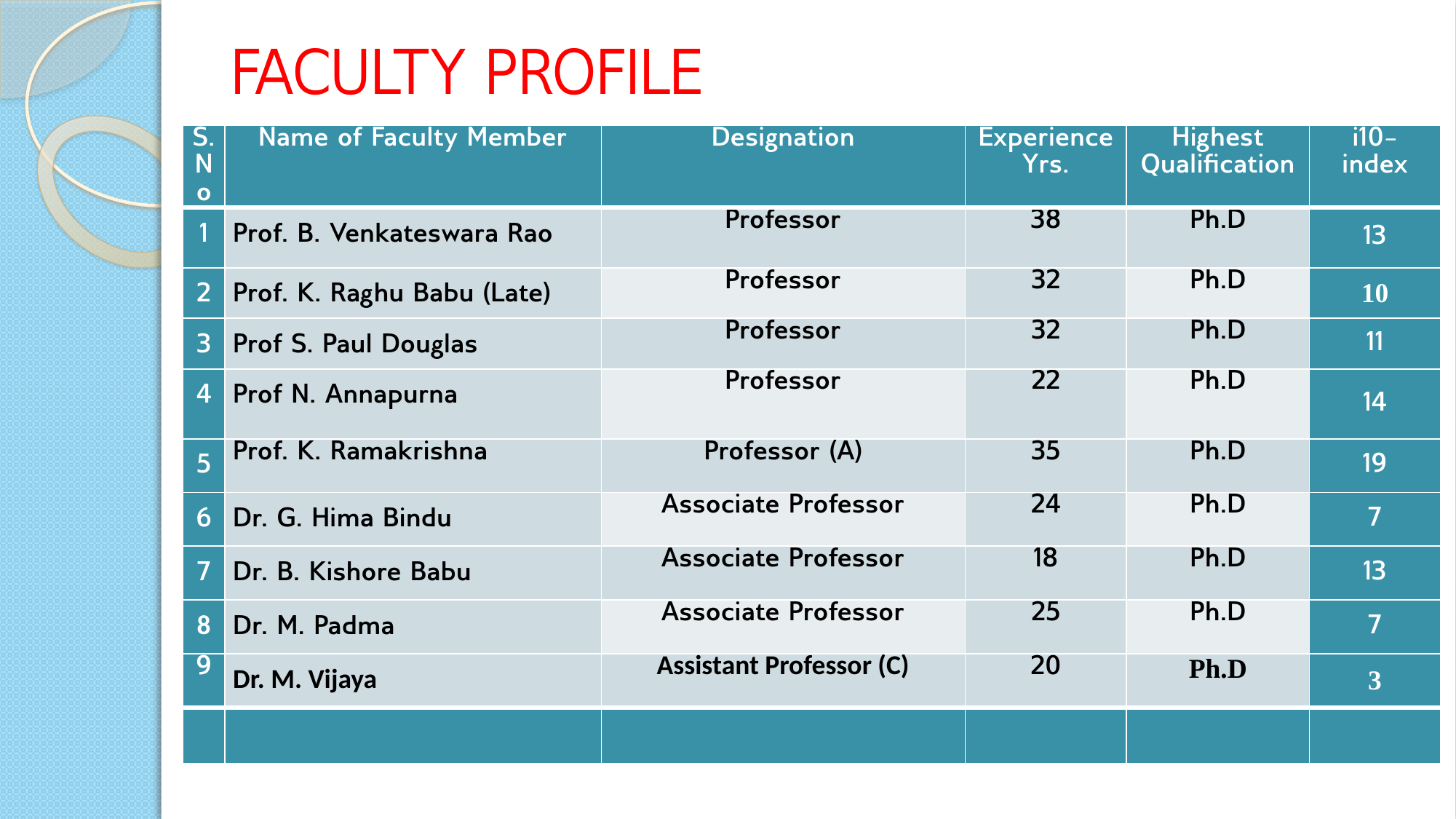

# FACULTY PROFILE
| S. No | Name of Faculty Member | Designation | Experience Yrs. | Highest Qualification | i10­– index |
| --- | --- | --- | --- | --- | --- |
| 1 | Prof. B. Venkateswara Rao | Professor | 38 | Ph.D | 13 |
| 2 | Prof. K. Raghu Babu (Late) | Professor | 32 | Ph.D | 10 |
| 3 | Prof S. Paul Douglas | Professor | 32 | Ph.D | 11 |
| 4 | Prof N. Annapurna | Professor | 22 | Ph.D | 14 |
| 5 | Prof. K. Ramakrishna | Professor (A) | 35 | Ph.D | 19 |
| 6 | Dr. G. Hima Bindu | Associate Professor | 24 | Ph.D | 7 |
| 7 | Dr. B. Kishore Babu | Associate Professor | 18 | Ph.D | 13 |
| 8 | Dr. M. Padma | Associate Professor | 25 | Ph.D | 7 |
| 9 | Dr. M. Vijaya | Assistant Professor (C) | 20 | Ph.D | 3 |
|  |  |  |  |  |  |